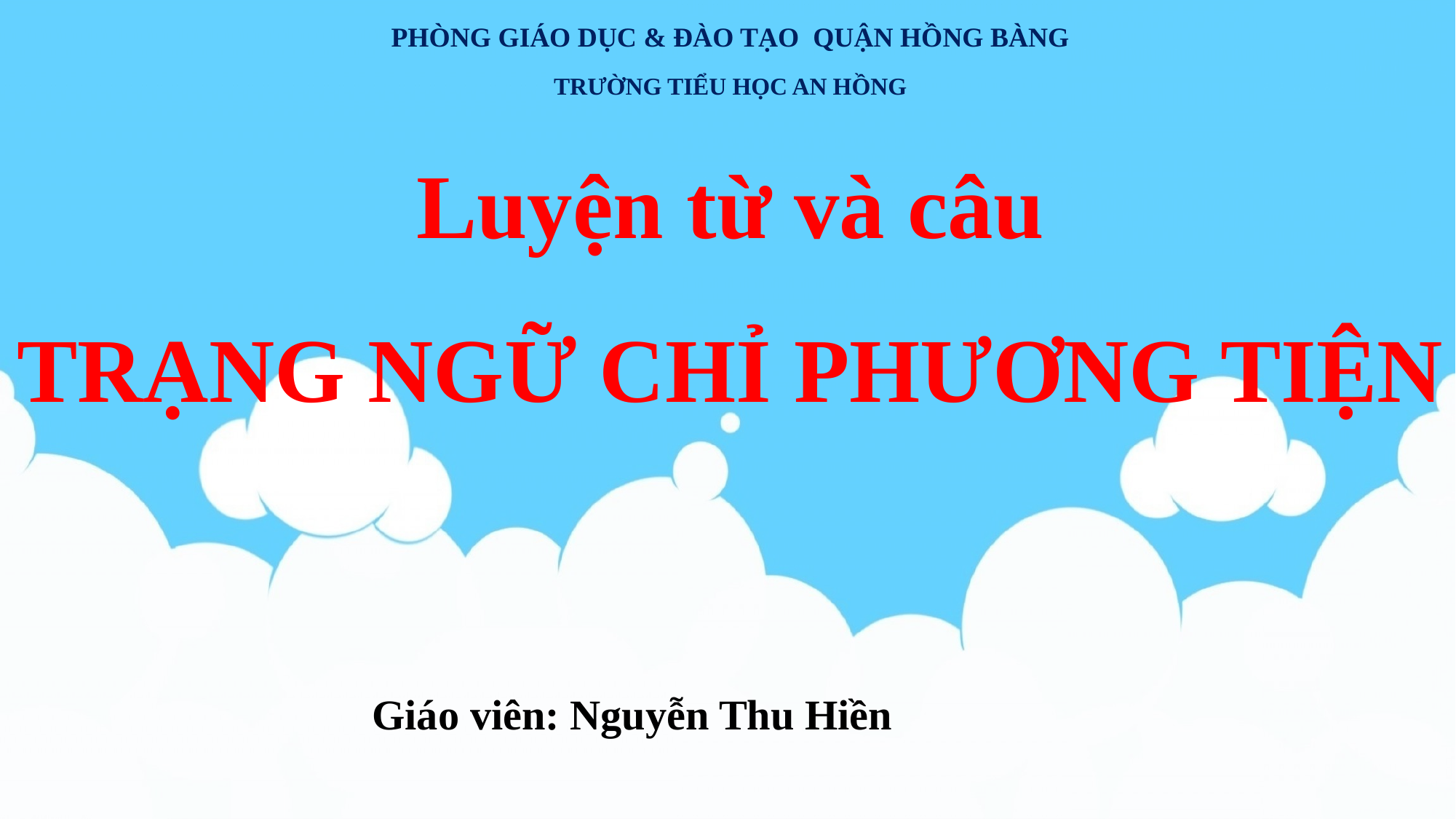

Phòng GIÁO DỤC & Đào Tạo  QUẬN HỒNG BÀNG
TRƯỜNG TIỂU HỌC AN HỒNG
Luyện từ và câu
TRẠNG NGỮ CHỈ PHƯƠNG TIỆN
Giáo viên: Nguyễn Thu Hiền